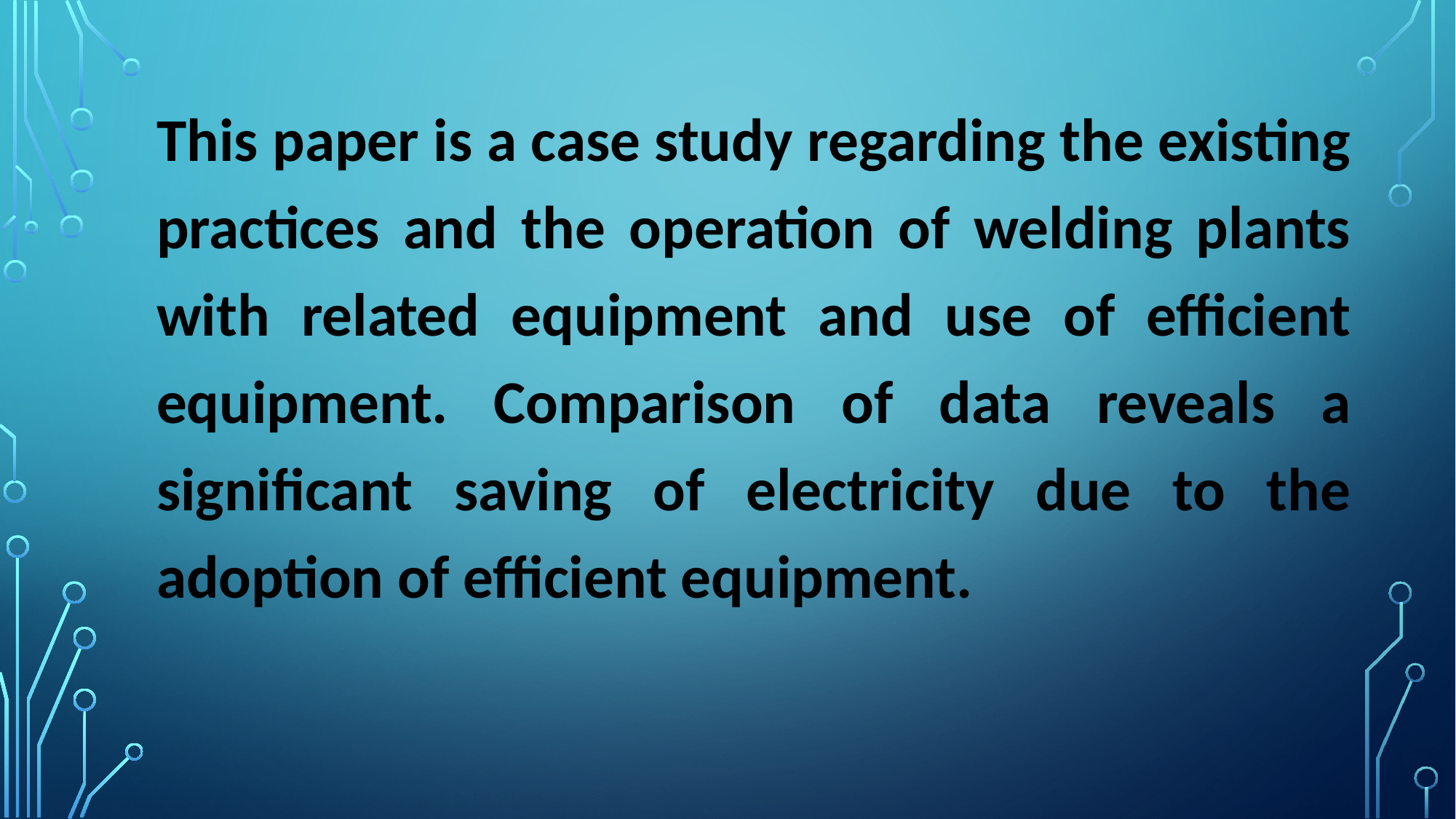

This paper is a case study regarding the existing practices and the operation of welding plants with related equipment and use of efficient equipment. Comparison of data reveals a significant saving of electricity due to the adoption of efficient equipment.